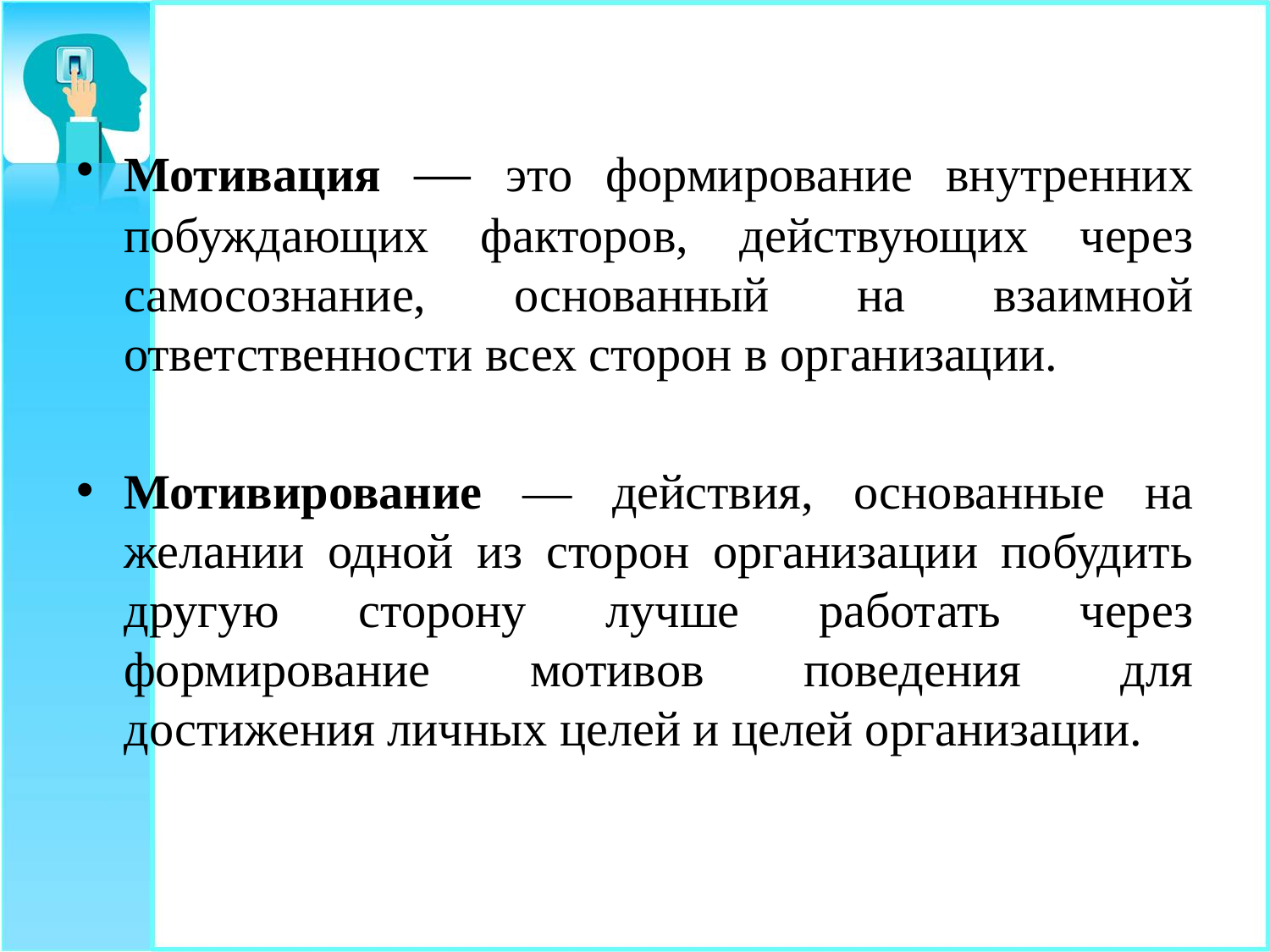

#
Мотивация — это формирование внутренних побуждающих факторов, действующих через самосознание, основанный на взаимной ответственности всех сторон в организации.

Мотивирование — действия, основанные на желании одной из сторон организации побудить другую сторону лучше работать через формирование мотивов поведения для достижения личных целей и целей организации.